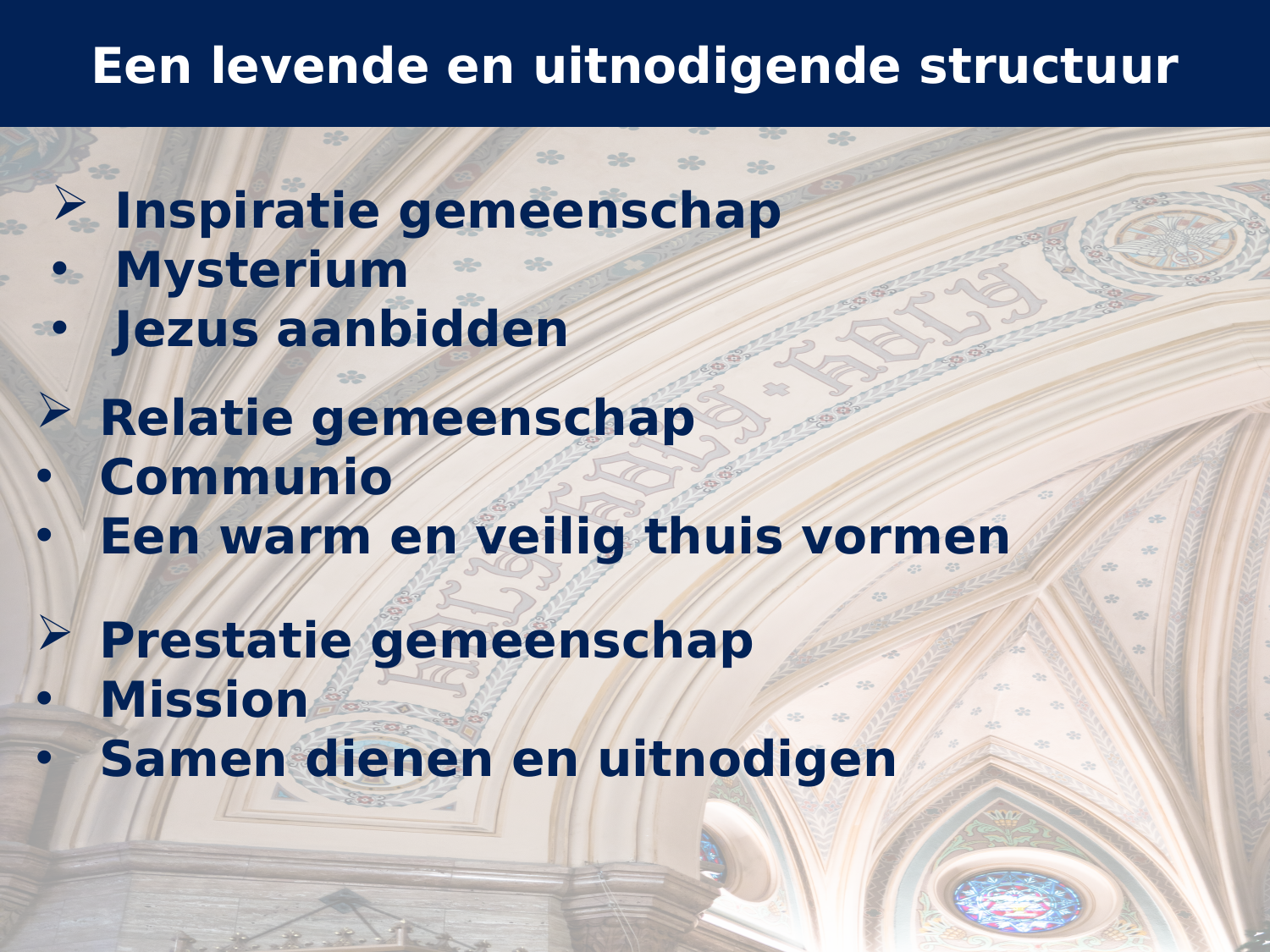

# Een levende en uitnodigende structuur

Inspiratie gemeenschap
Mysterium
Jezus aanbidden

Relatie gemeenschap
Communio
Een warm en veilig thuis vormen
Prestatie gemeenschap
Mission
Samen dienen en uitnodigen